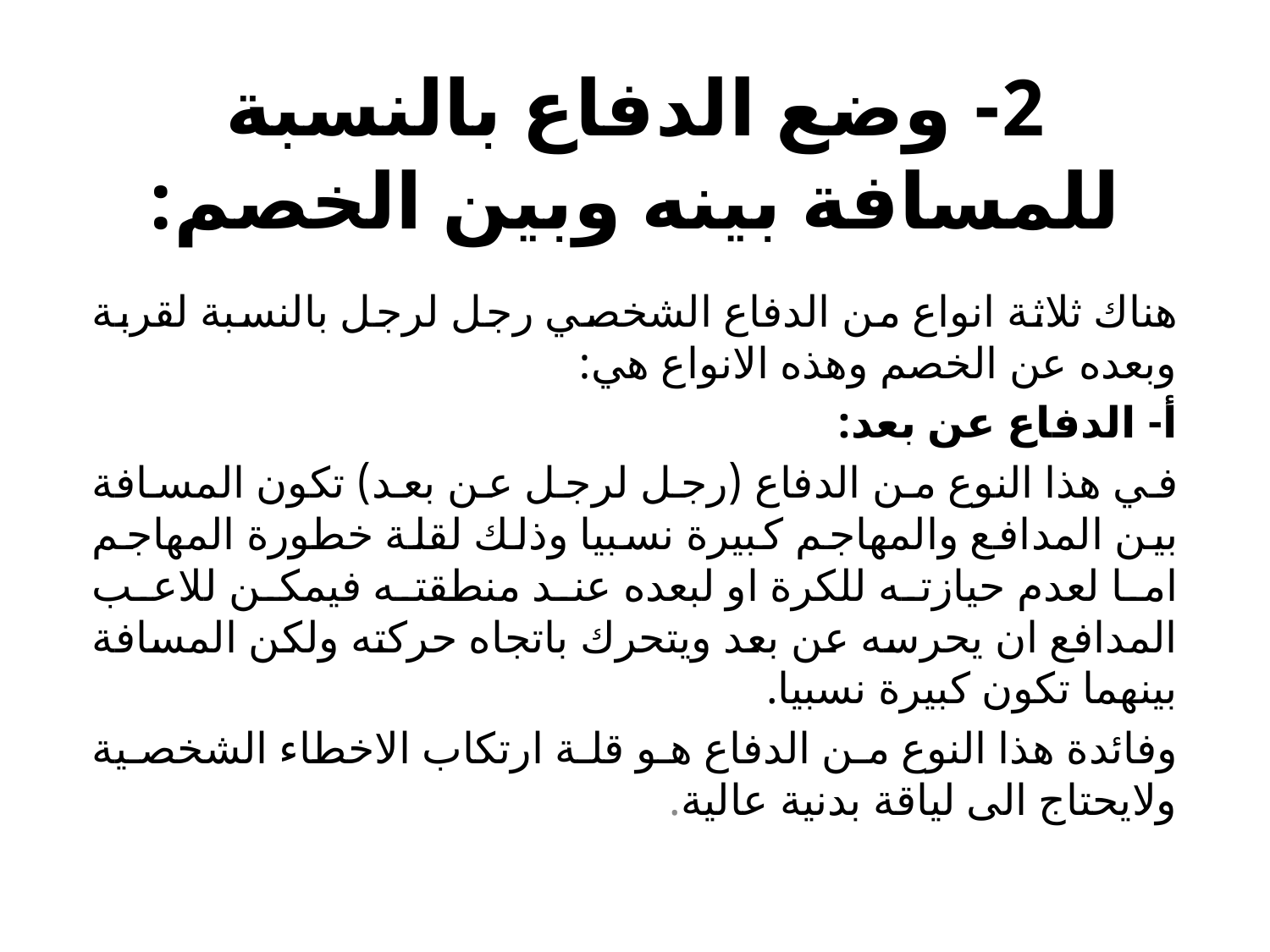

# 2- وضع الدفاع بالنسبة للمسافة بينه وبين الخصم:
هناك ثلاثة انواع من الدفاع الشخصي رجل لرجل بالنسبة لقربة وبعده عن الخصم وهذه الانواع هي:
أ- الدفاع عن بعد:
في هذا النوع من الدفاع (رجل لرجل عن بعد) تكون المسافة بين المدافع والمهاجم كبيرة نسبيا وذلك لقلة خطورة المهاجم اما لعدم حيازته للكرة او لبعده عند منطقته فيمكن للاعب المدافع ان يحرسه عن بعد ويتحرك باتجاه حركته ولكن المسافة بينهما تكون كبيرة نسبيا.
وفائدة هذا النوع من الدفاع هو قلة ارتكاب الاخطاء الشخصية ولايحتاج الى لياقة بدنية عالية.